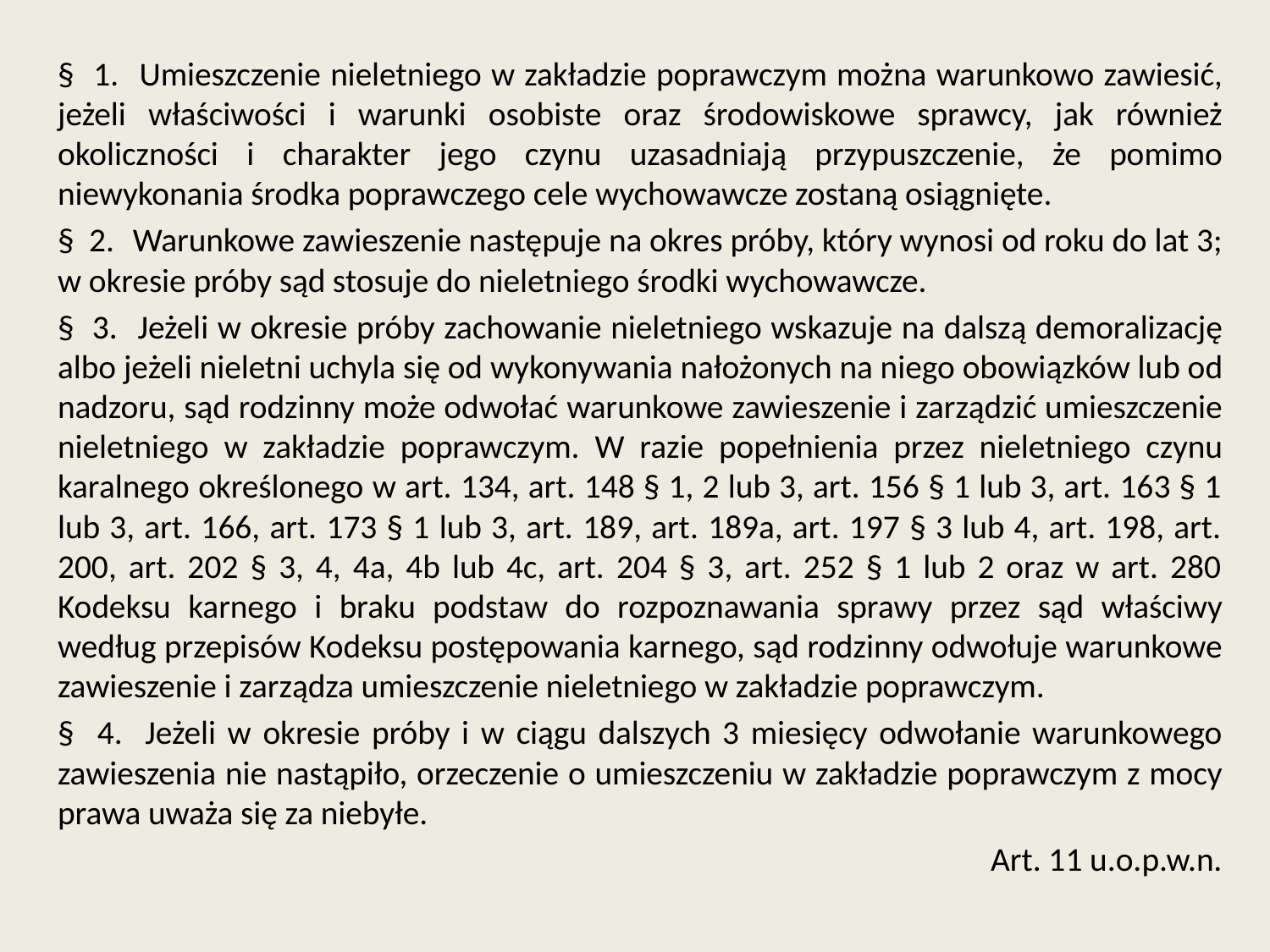

§  1. 	Umieszczenie nieletniego w zakładzie poprawczym można warunkowo zawiesić, jeżeli właściwości i warunki osobiste oraz środowiskowe sprawcy, jak również okoliczności i charakter jego czynu uzasadniają przypuszczenie, że pomimo niewykonania środka poprawczego cele wychowawcze zostaną osiągnięte.
§  2. 	Warunkowe zawieszenie następuje na okres próby, który wynosi od roku do lat 3; w okresie próby sąd stosuje do nieletniego środki wychowawcze.
§  3. 	Jeżeli w okresie próby zachowanie nieletniego wskazuje na dalszą demoralizację albo jeżeli nieletni uchyla się od wykonywania nałożonych na niego obowiązków lub od nadzoru, sąd rodzinny może odwołać warunkowe zawieszenie i zarządzić umieszczenie nieletniego w zakładzie poprawczym. W razie popełnienia przez nieletniego czynu karalnego określonego w art. 134, art. 148 § 1, 2 lub 3, art. 156 § 1 lub 3, art. 163 § 1 lub 3, art. 166, art. 173 § 1 lub 3, art. 189, art. 189a, art. 197 § 3 lub 4, art. 198, art. 200, art. 202 § 3, 4, 4a, 4b lub 4c, art. 204 § 3, art. 252 § 1 lub 2 oraz w art. 280 Kodeksu karnego i braku podstaw do rozpoznawania sprawy przez sąd właściwy według przepisów Kodeksu postępowania karnego, sąd rodzinny odwołuje warunkowe zawieszenie i zarządza umieszczenie nieletniego w zakładzie poprawczym.
§  4. 	Jeżeli w okresie próby i w ciągu dalszych 3 miesięcy odwołanie warunkowego zawieszenia nie nastąpiło, orzeczenie o umieszczeniu w zakładzie poprawczym z mocy prawa uważa się za niebyłe.
Art. 11 u.o.p.w.n.